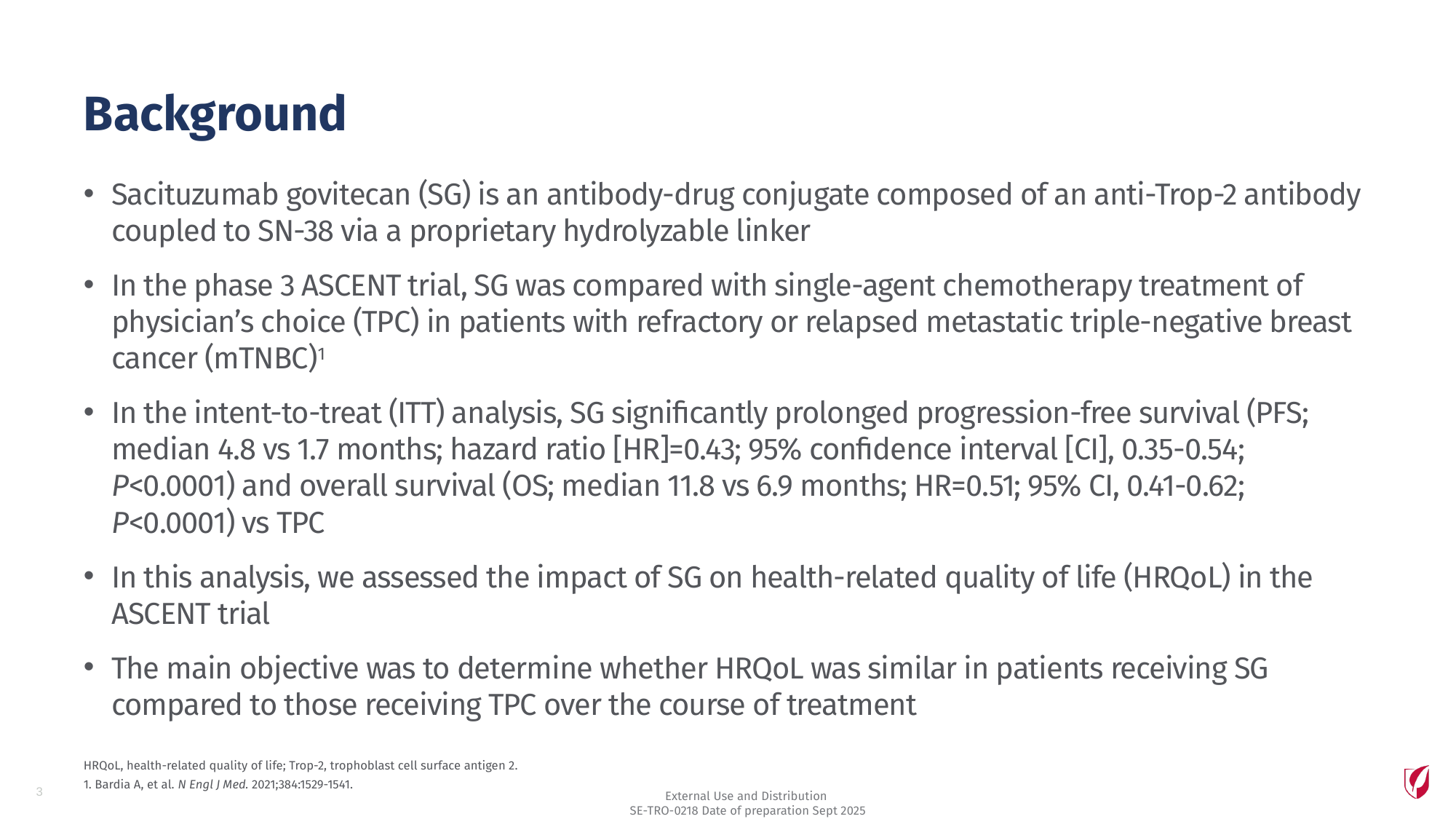

# Background
Sacituzumab govitecan (SG) is an antibody-drug conjugate composed of an anti-Trop-2 antibody coupled to SN-38 via a proprietary hydrolyzable linker
In the phase 3 ASCENT trial, SG was compared with single-agent chemotherapy treatment of physician’s choice (TPC) in patients with refractory or relapsed metastatic triple-negative breast cancer (mTNBC)1
In the intent-to-treat (ITT) analysis, SG significantly prolonged progression-free survival (PFS; median 4.8 vs 1.7 months; hazard ratio [HR]=0.43; 95% confidence interval [CI], 0.35-0.54; P<0.0001) and overall survival (OS; median 11.8 vs 6.9 months; HR=0.51; 95% CI, 0.41-0.62; P<0.0001) vs TPC
In this analysis, we assessed the impact of SG on health-related quality of life (HRQoL) in the ASCENT trial
The main objective was to determine whether HRQoL was similar in patients receiving SG compared to those receiving TPC over the course of treatment
HRQoL, health-related quality of life; Trop-2, trophoblast cell surface antigen 2.
1. Bardia A, et al. N Engl J Med. 2021;384:1529-1541.
3